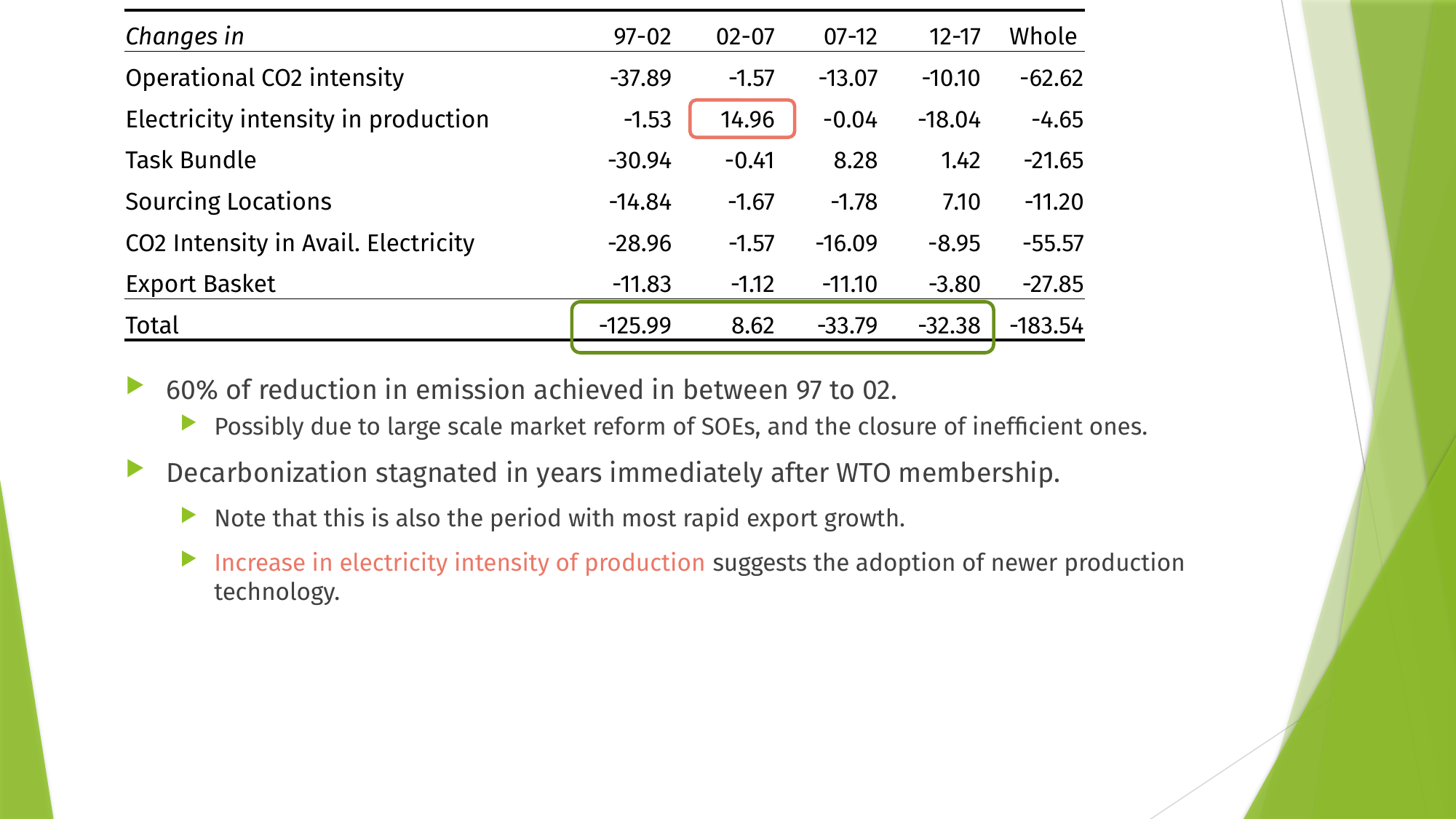

| Changes in | 97-02 | 02-07 | 07-12 | 12-17 | Whole |
| --- | --- | --- | --- | --- | --- |
| Operational CO2 intensity | -37.89 | -1.57 | -13.07 | -10.10 | -62.62 |
| Electricity intensity in production | -1.53 | 14.96 | -0.04 | -18.04 | -4.65 |
| Task Bundle | -30.94 | -0.41 | 8.28 | 1.42 | -21.65 |
| Sourcing Locations | -14.84 | -1.67 | -1.78 | 7.10 | -11.20 |
| CO2 Intensity in Avail. Electricity | -28.96 | -1.57 | -16.09 | -8.95 | -55.57 |
| Export Basket | -11.83 | -1.12 | -11.10 | -3.80 | -27.85 |
| Total | -125.99 | 8.62 | -33.79 | -32.38 | -183.54 |

60% of reduction in emission achieved in between 97 to 02.
Possibly due to large scale market reform of SOEs, and the closure of inefficient ones.
Decarbonization stagnated in years immediately after WTO membership.
Note that this is also the period with most rapid export growth.
Increase in electricity intensity of production suggests the adoption of newer production technology.